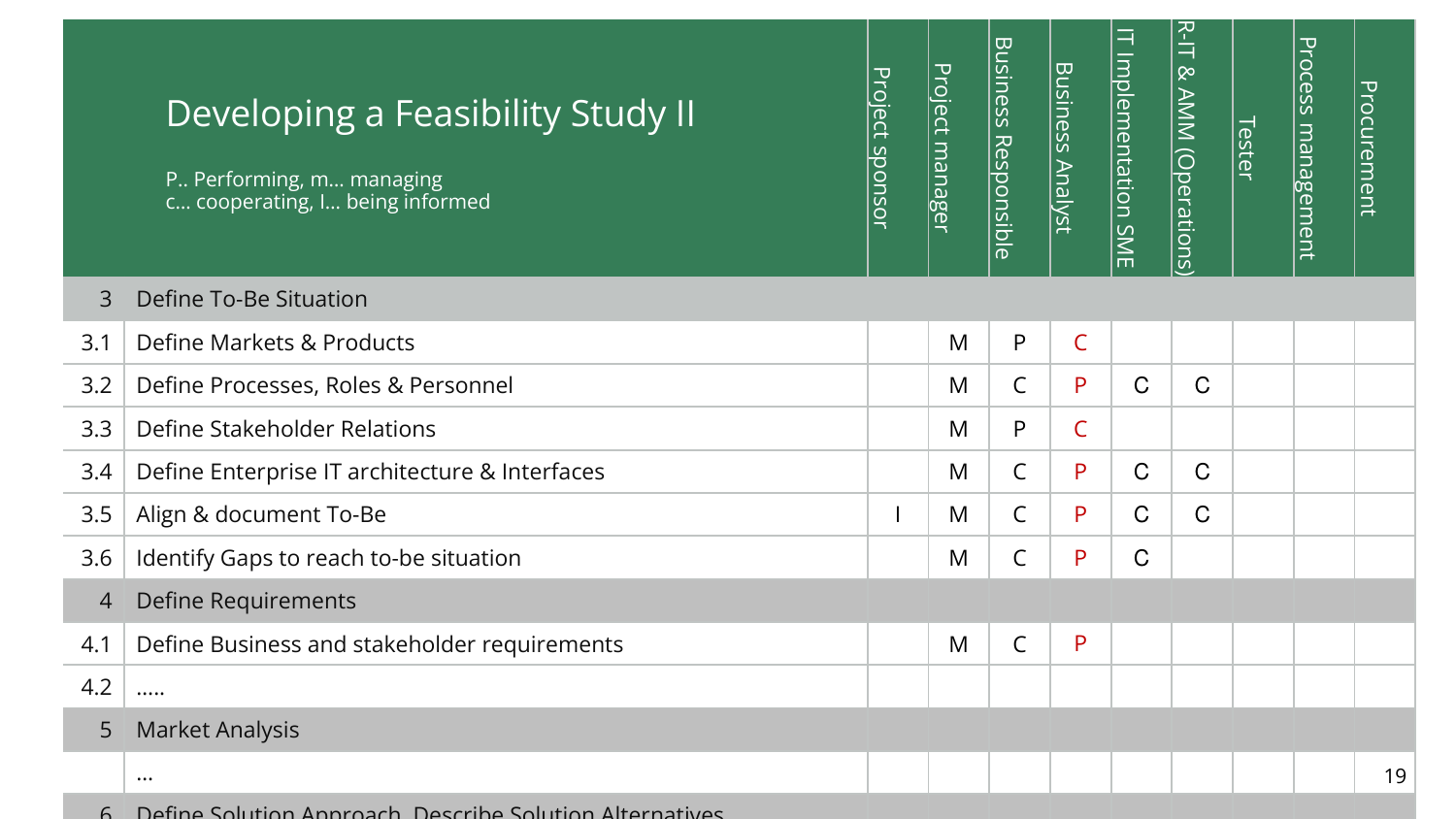

|  |  | Project sponsor | Project manager | Business Responsible | Business Analyst | IT Implementation SME | R-IT & AMM (Operations) | Tester | Process management | Procurement |
| --- | --- | --- | --- | --- | --- | --- | --- | --- | --- | --- |
| 3 | Define To-Be Situation |  |  |  |  |  |  |  |  |  |
| 3.1 | Define Markets & Products |  | M | P | C |  |  |  |  |  |
| 3.2 | Define Processes, Roles & Personnel |  | M | C | P | C | C |  |  |  |
| 3.3 | Define Stakeholder Relations |  | M | P | C |  |  |  |  |  |
| 3.4 | Define Enterprise IT architecture & Interfaces |  | M | C | P | C | C |  |  |  |
| 3.5 | Align & document To-Be | I | M | C | P | C | C |  |  |  |
| 3.6 | Identify Gaps to reach to-be situation |  | M | C | P | C |  |  |  |  |
| 4 | Define Requirements |  |  |  |  |  |  |  |  |  |
| 4.1 | Define Business and stakeholder requirements |  | M | C | P |  |  |  |  |  |
| 4.2 | ….. |  |  |  |  |  |  |  |  |  |
| 5 | Market Analysis |  |  |  |  |  |  |  |  |  |
|  | … |  |  |  |  |  |  |  |  |  |
| 6 | Define Solution Approach, Describe Solution Alternatives |  |  |  |  |  |  |  |  |  |
Developing a Feasibility Study II

P.. Performing, m… managing
c… cooperating, I… being informed
#
19